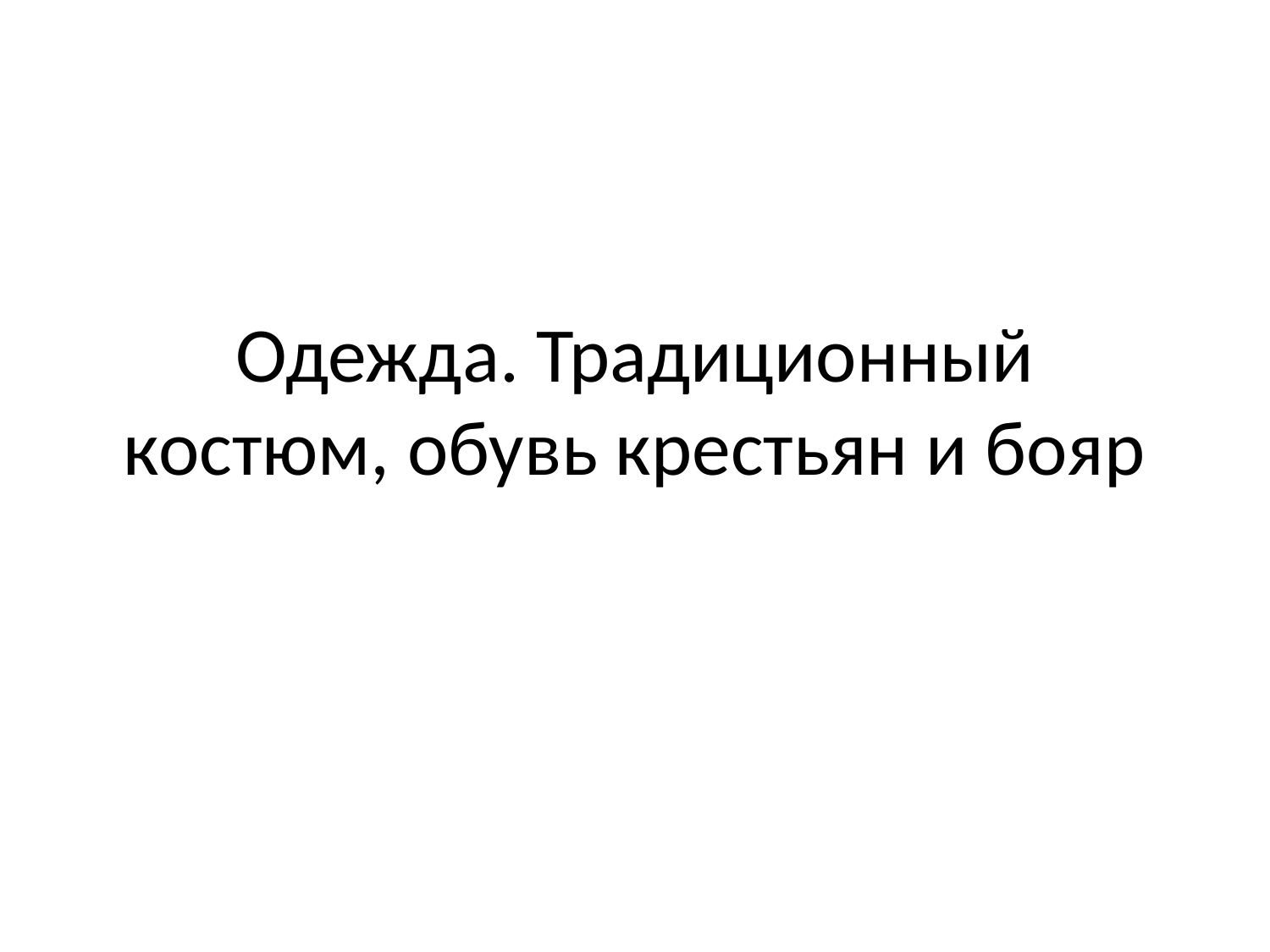

# Одежда. Традиционный костюм, обувь крестьян и бояр